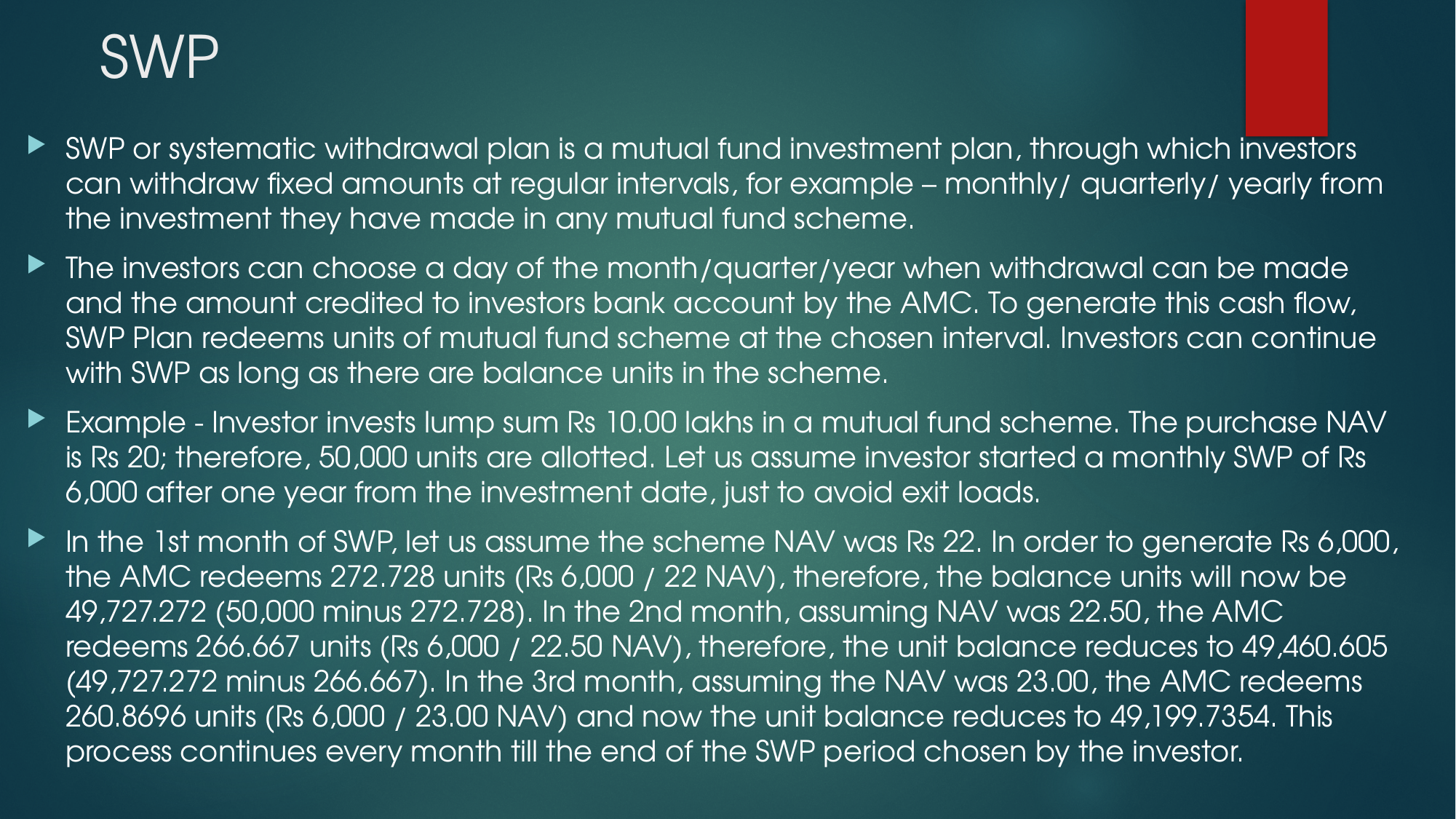

# SWP
SWP or systematic withdrawal plan is a mutual fund investment plan, through which investors can withdraw fixed amounts at regular intervals, for example – monthly/ quarterly/ yearly from the investment they have made in any mutual fund scheme.
The investors can choose a day of the month/quarter/year when withdrawal can be made and the amount credited to investors bank account by the AMC. To generate this cash flow, SWP Plan redeems units of mutual fund scheme at the chosen interval. Investors can continue with SWP as long as there are balance units in the scheme.
Example - Investor invests lump sum Rs 10.00 lakhs in a mutual fund scheme. The purchase NAV is Rs 20; therefore, 50,000 units are allotted. Let us assume investor started a monthly SWP of Rs 6,000 after one year from the investment date, just to avoid exit loads.
In the 1st month of SWP, let us assume the scheme NAV was Rs 22. In order to generate Rs 6,000, the AMC redeems 272.728 units (Rs 6,000 / 22 NAV), therefore, the balance units will now be 49,727.272 (50,000 minus 272.728). In the 2nd month, assuming NAV was 22.50, the AMC redeems 266.667 units (Rs 6,000 / 22.50 NAV), therefore, the unit balance reduces to 49,460.605 (49,727.272 minus 266.667). In the 3rd month, assuming the NAV was 23.00, the AMC redeems 260.8696 units (Rs 6,000 / 23.00 NAV) and now the unit balance reduces to 49,199.7354. This process continues every month till the end of the SWP period chosen by the investor.